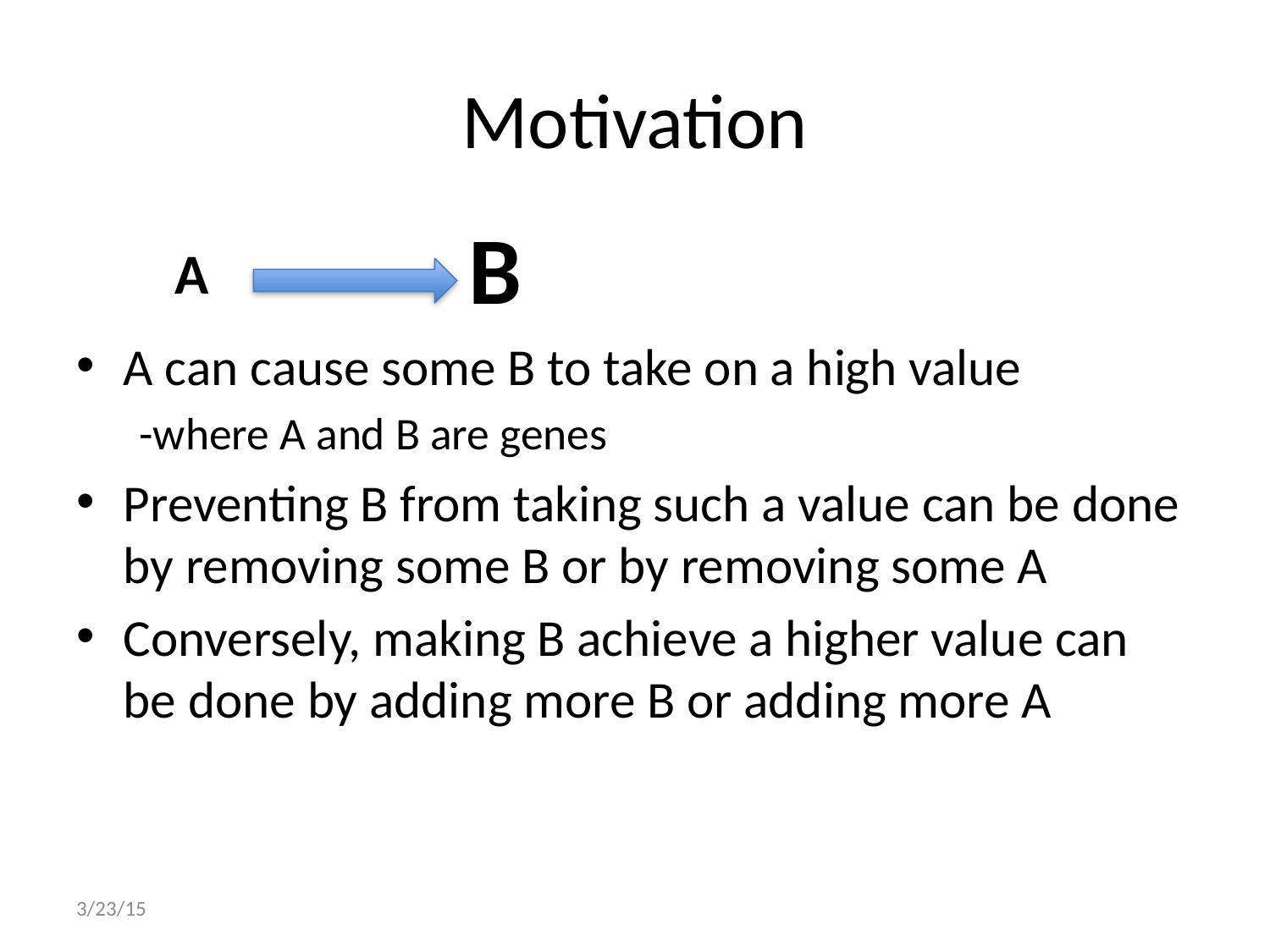

# Motivation
B
A

A can cause some B to take on a high value
-where A and B are genes
Preventing B from taking such a value can be done by removing some B or by removing some A
Conversely, making B achieve a higher value can be done by adding more B or adding more A
3/23/15